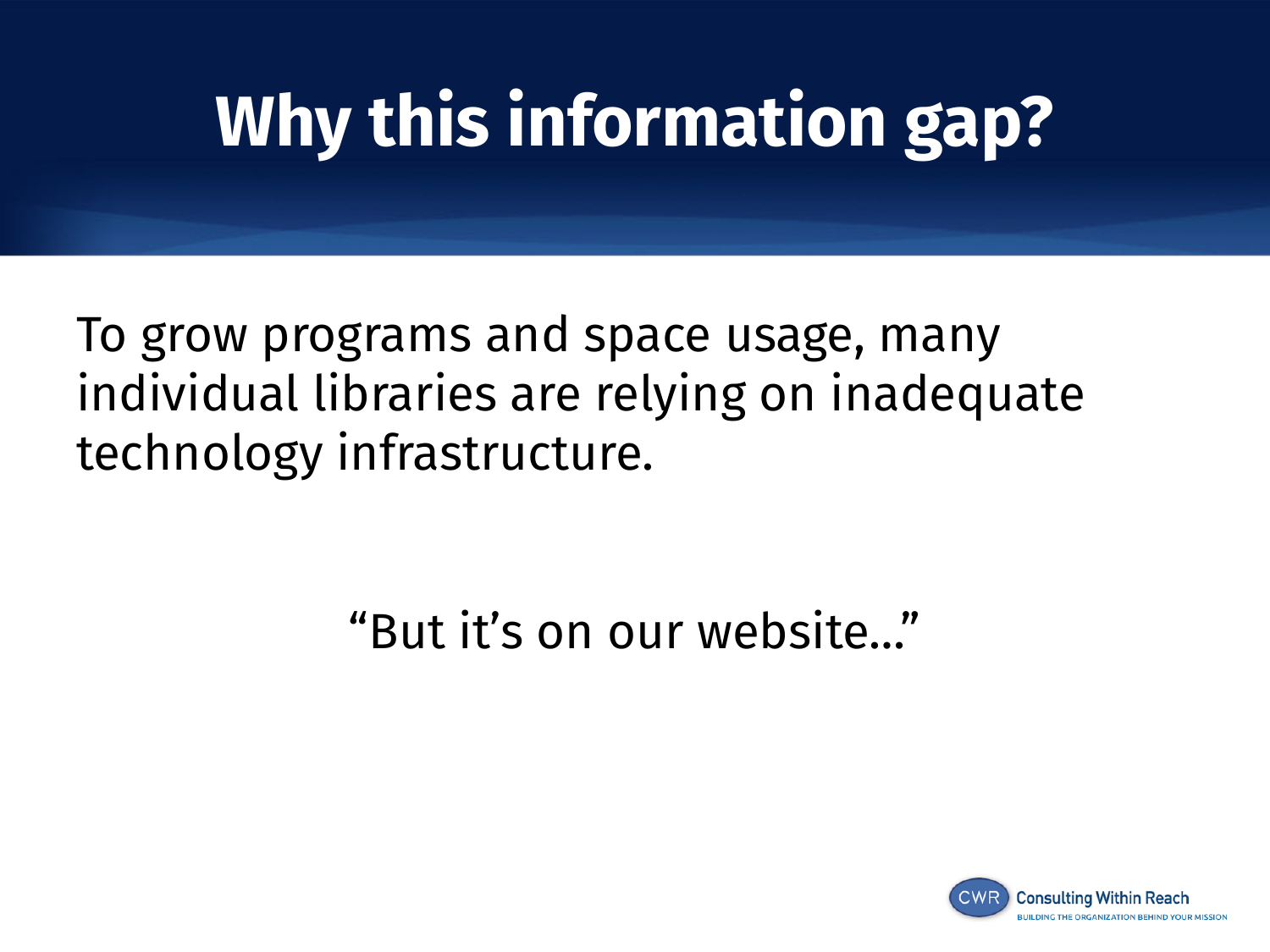

# Why this information gap?
To grow programs and space usage, many individual libraries are relying on inadequate technology infrastructure.

“But it’s on our website…”